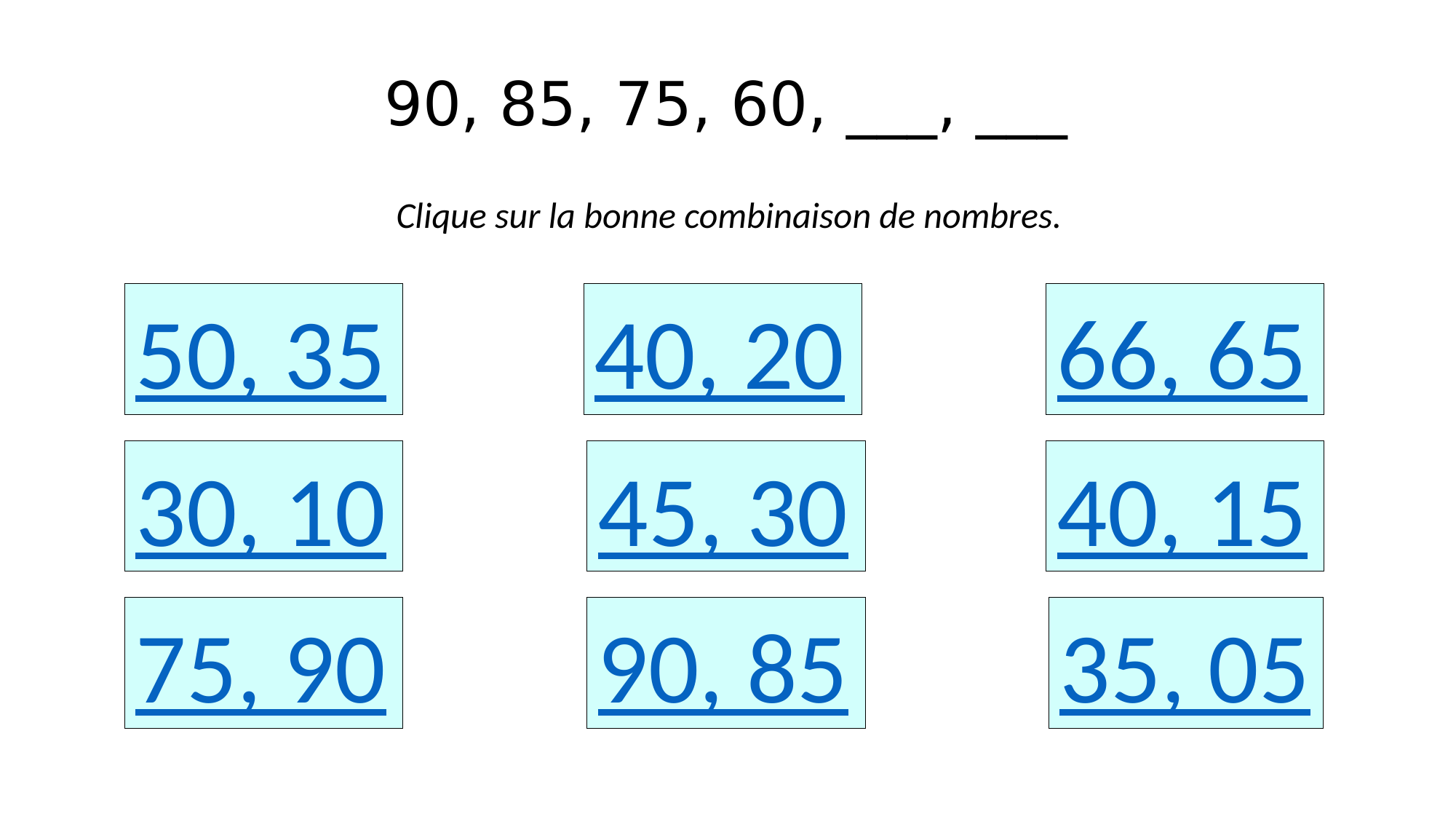

90, 85, 75, 60, ___, ___
Clique sur la bonne combinaison de nombres.
50, 35
40, 20
66, 65
30, 10
45, 30
40, 15
75, 90
90, 85
35, 05